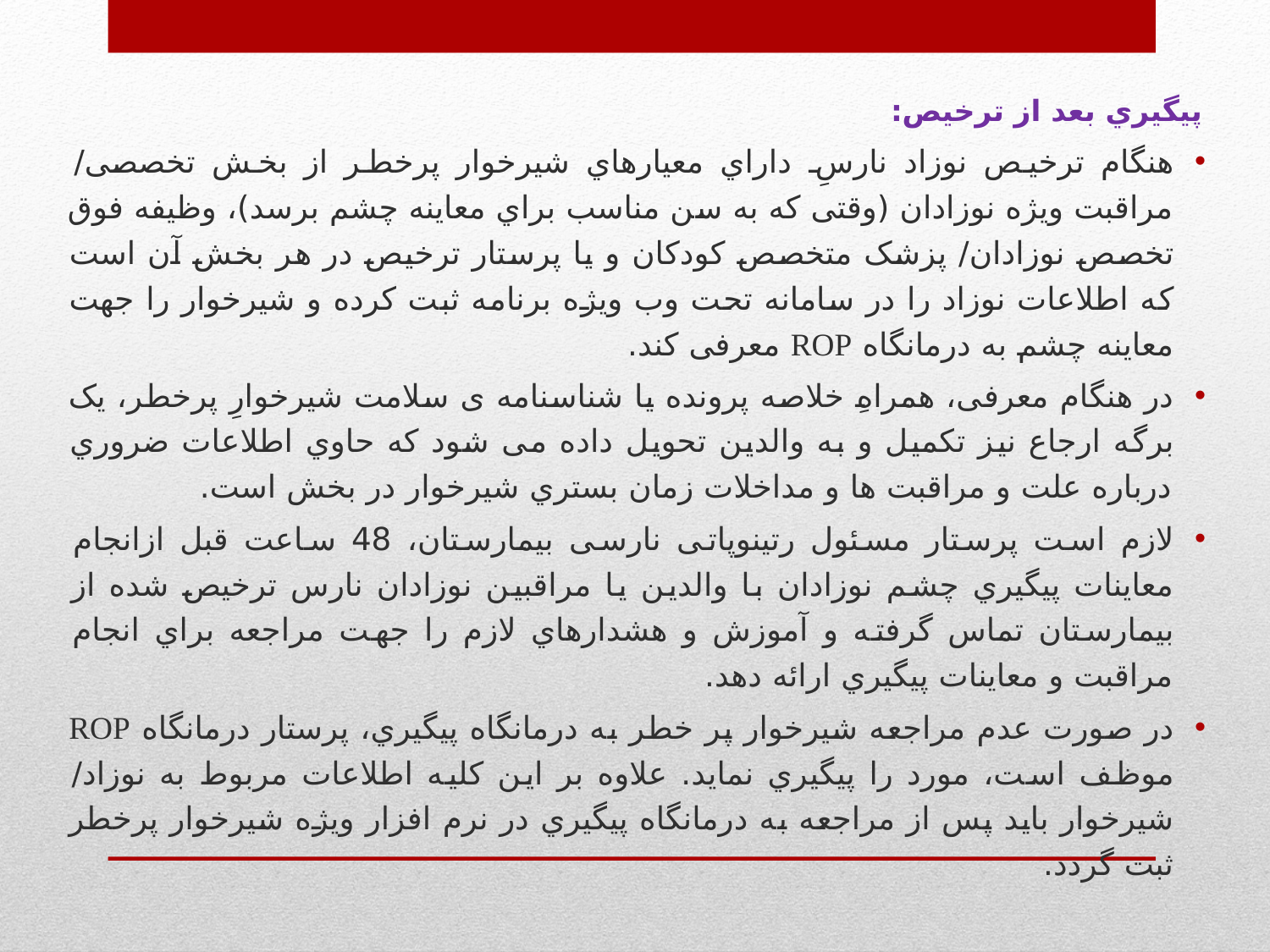

پیگیري بعد از ترخیص:
هنگام ترخیص نوزاد نارسِ داراي معیارهاي شیرخوار پرخطر از بخش تخصصی/ مراقبت ویژه نوزادان (وقتی که به سن مناسب براي معاینه چشم برسد)، وظیفه فوق تخصص نوزادان/ پزشک متخصص کودکان و یا پرستار ترخیص در هر بخش آن است که اطلاعات نوزاد را در سامانه تحت وب ویژه برنامه ثبت کرده و شیرخوار را جهت معاینه چشم به درمانگاه ROP معرفی کند.
در هنگام معرفی، همراهِ خلاصه پرونده یا شناسنامه ی سلامت شیرخوارِ پرخطر، یک برگه ارجاع نیز تکمیل و به والدین تحویل داده می شود که حاوي اطلاعات ضروري درباره علت و مراقبت ها و مداخلات زمان بستري شیرخوار در بخش است.
لازم است پرستار مسئول رتینوپاتی نارسی بیمارستان، 48 ساعت قبل ازانجام معاینات پیگیري چشم نوزادان با والدین یا مراقبین نوزادان نارس ترخیص شده از بیمارستان تماس گرفته و آموزش و هشدارهاي لازم را جهت مراجعه براي انجام مراقبت و معاینات پیگیري ارائه دهد.
در صورت عدم مراجعه شیرخوار پر خطر به درمانگاه پیگیري، پرستار درمانگاه ROP موظف است، مورد را پیگیري نماید. علاوه بر این کلیه اطلاعات مربوط به نوزاد/ شیرخوار باید پس از مراجعه به درمانگاه پیگیري در نرم افزار ویژه شیرخوار پرخطر ثبت گردد.